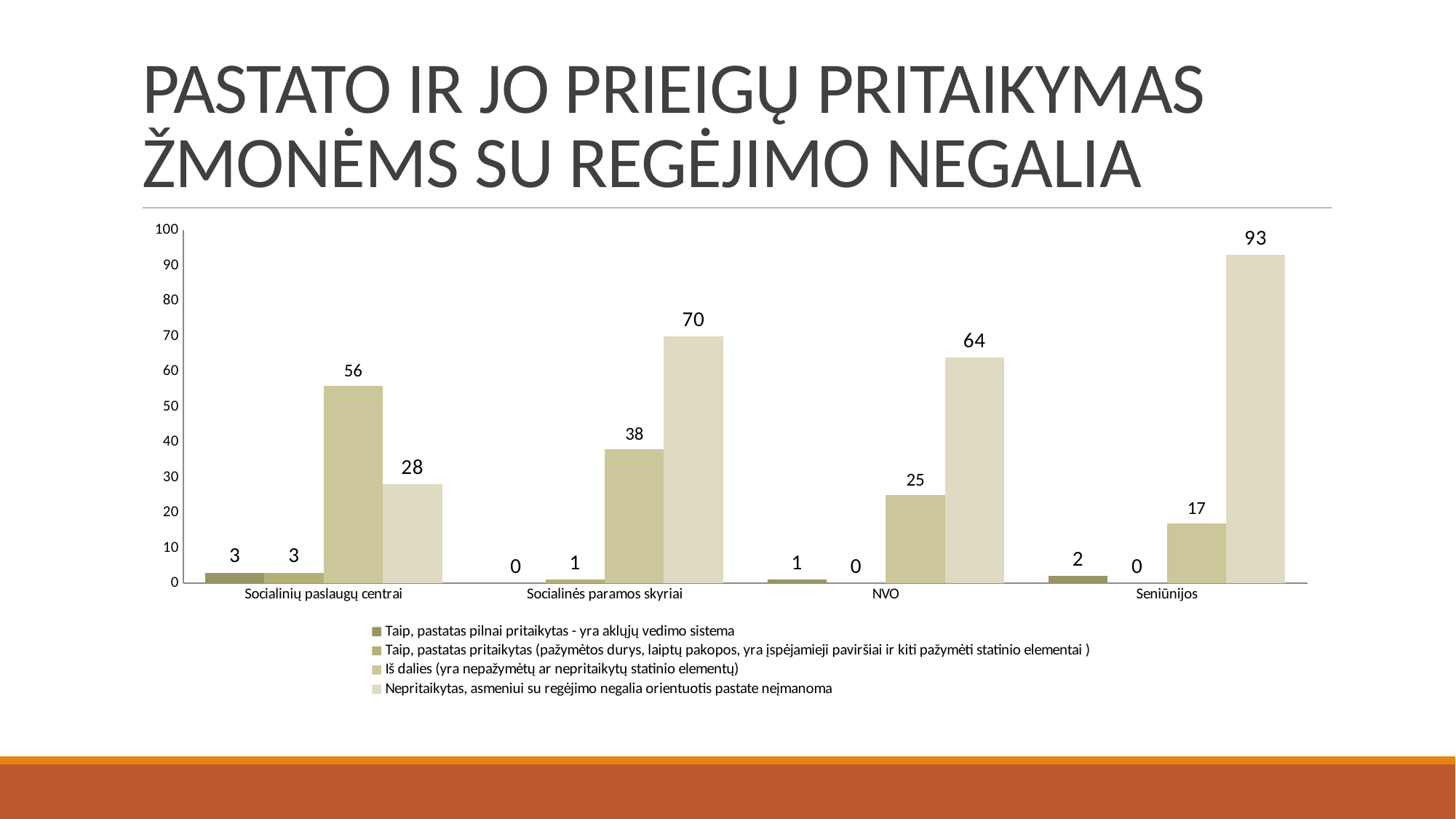

# PASTATO IR JO PRIEIGŲ PRITAIKYMAS ŽMONĖMS SU REGĖJIMO NEGALIA

### Chart

| Category | Taip, pastatas pilnai pritaikytas - yra aklųjų vedimo sistema | Taip, pastatas pritaikytas (pažymėtos durys, laiptų pakopos, yra įspėjamieji paviršiai ir kiti pažymėti statinio elementai ) | Iš dalies (yra nepažymėtų ar nepritaikytų statinio elementų) | Nepritaikytas, asmeniui su regėjimo negalia orientuotis pastate neįmanoma |
|---|---|---|---|---|
| Socialinių paslaugų centrai | 3.0 | 3.0 | 56.0 | 28.0 |
| Socialinės paramos skyriai | 0.0 | 1.0 | 38.0 | 70.0 |
| NVO | 1.0 | 0.0 | 25.0 | 64.0 |
| Seniūnijos | 2.0 | 0.0 | 17.0 | 93.0 |